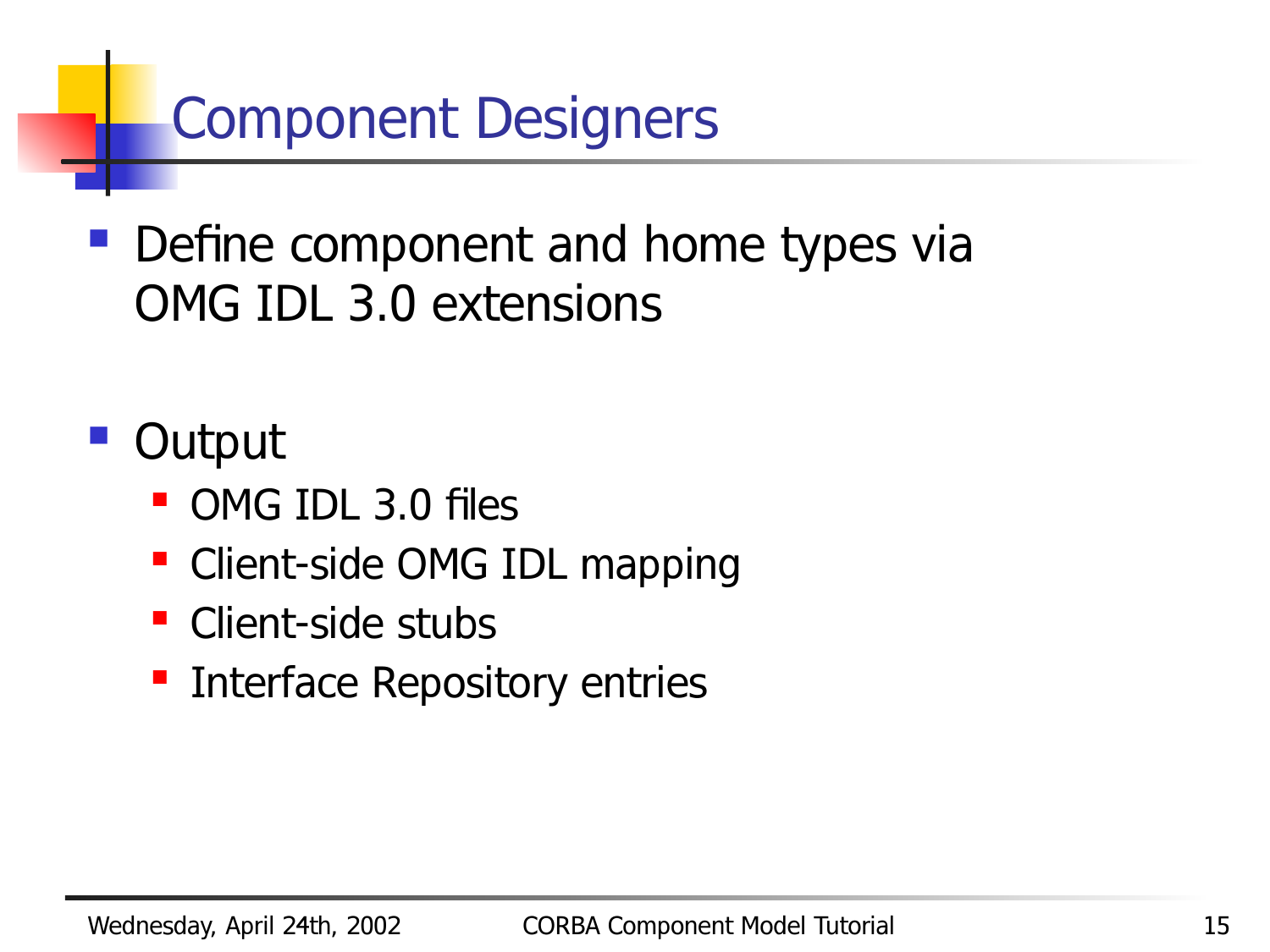

# Component Designers
Define component and home types via
OMG IDL 3.0 extensions

Output
OMG IDL 3.0 files
Client-side OMG IDL mapping
Client-side stubs
Interface Repository entries

Wednesday, April 24th, 2002
CORBA Component Model Tutorial
15